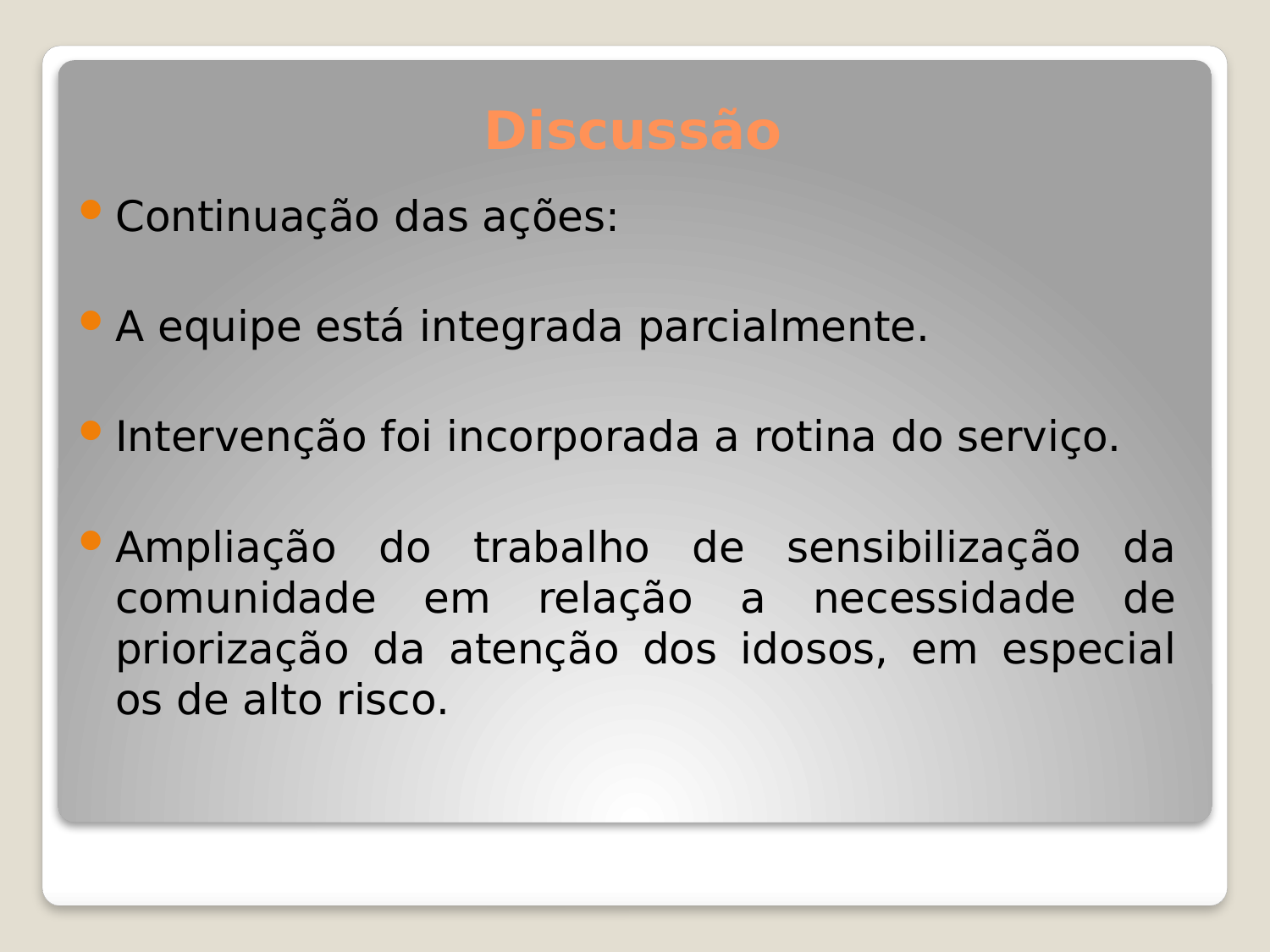

# Discussão
Continuação das ações:

A equipe está integrada parcialmente.

Intervenção foi incorporada a rotina do serviço.

Ampliação do trabalho de sensibilização da comunidade em relação a necessidade de priorização da atenção dos idosos, em especial os de alto risco.